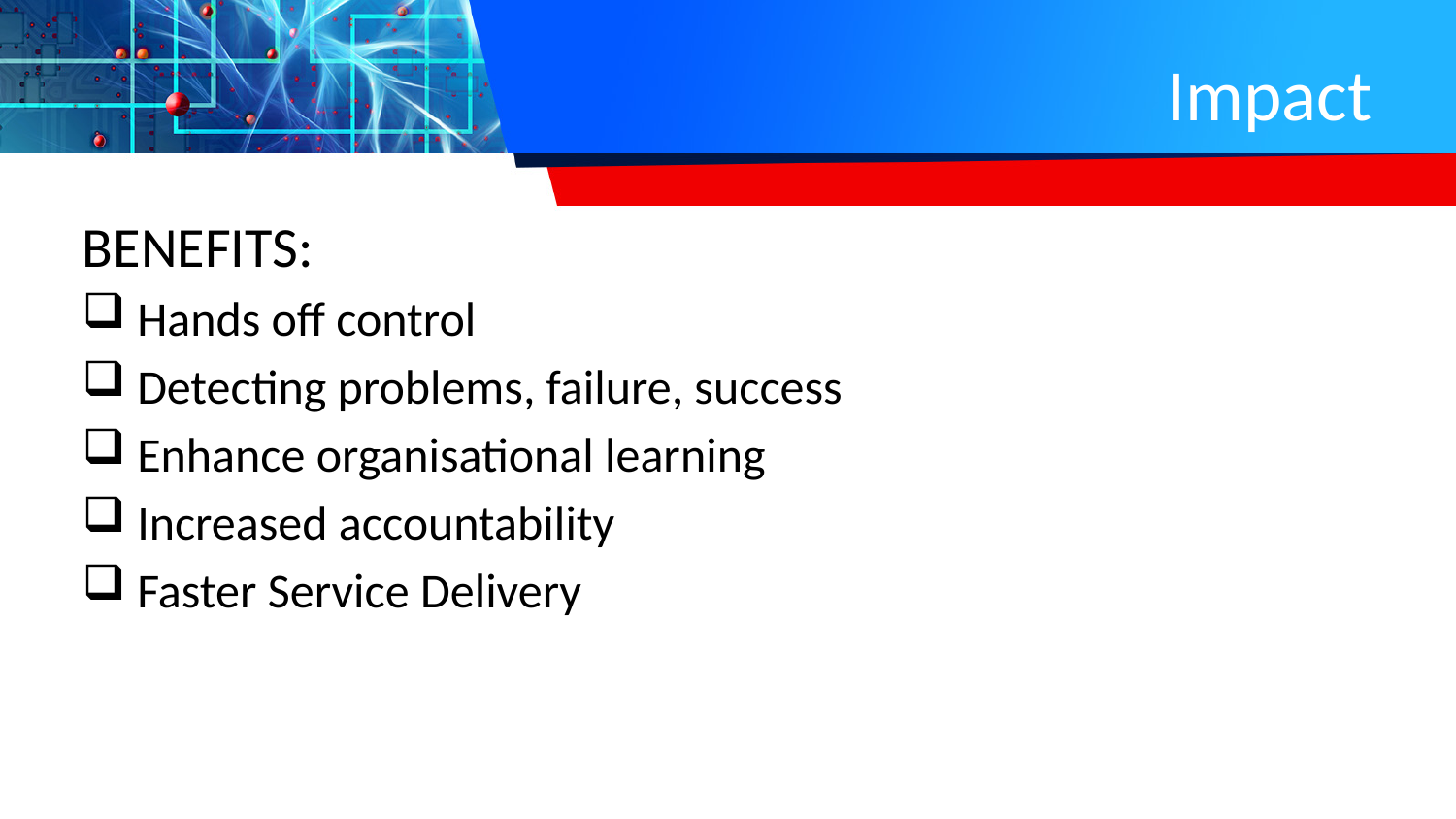

# Impact
BENEFITS:
Hands off control
Detecting problems, failure, success
Enhance organisational learning
Increased accountability
Faster Service Delivery